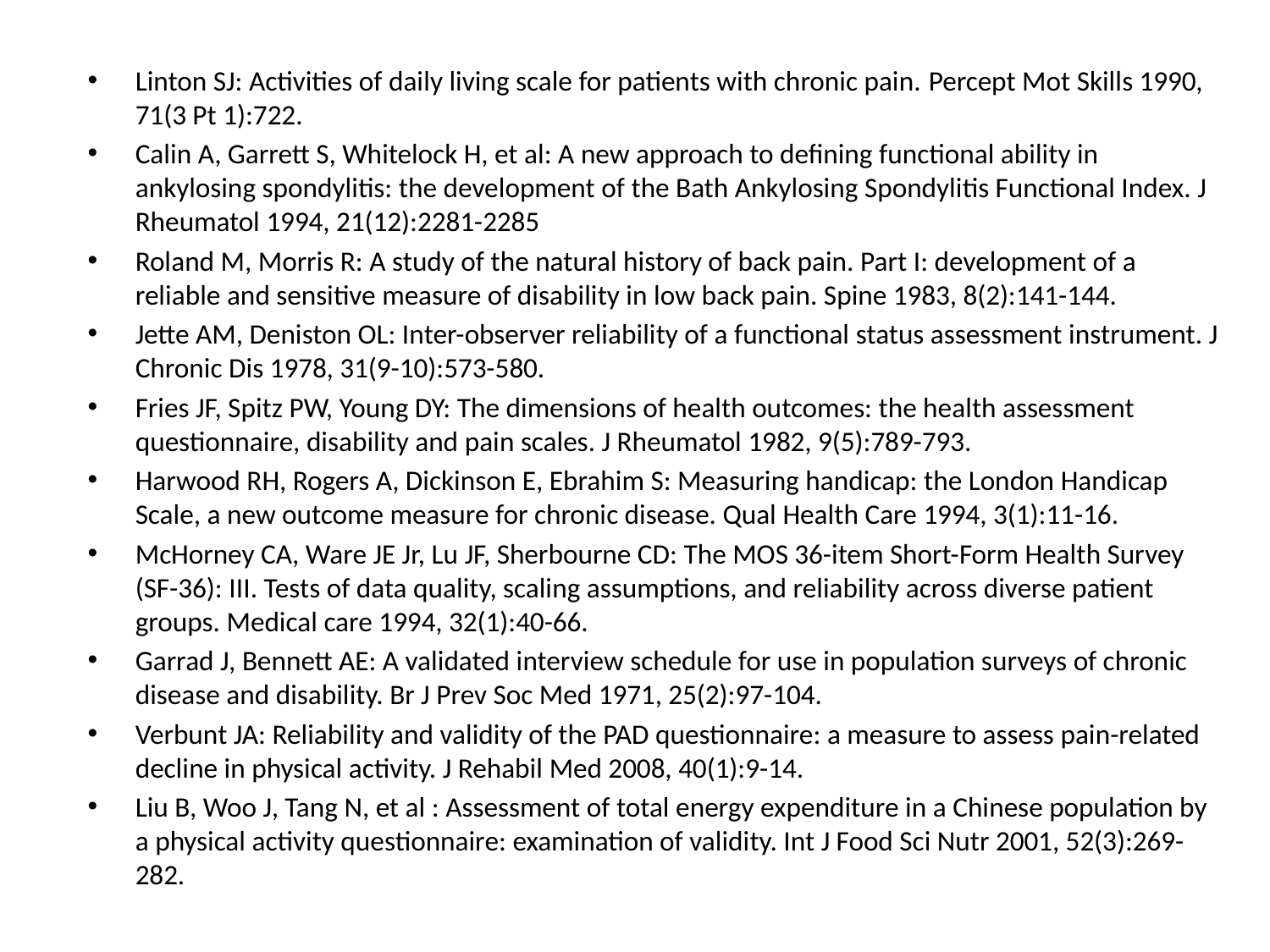

Linton SJ: Activities of daily living scale for patients with chronic pain. Percept Mot Skills 1990, 71(3 Pt 1):722.
Calin A, Garrett S, Whitelock H, et al: A new approach to defining functional ability in ankylosing spondylitis: the development of the Bath Ankylosing Spondylitis Functional Index. J Rheumatol 1994, 21(12):2281-2285
Roland M, Morris R: A study of the natural history of back pain. Part I: development of a reliable and sensitive measure of disability in low back pain. Spine 1983, 8(2):141-144.
Jette AM, Deniston OL: Inter-observer reliability of a functional status assessment instrument. J Chronic Dis 1978, 31(9-10):573-580.
Fries JF, Spitz PW, Young DY: The dimensions of health outcomes: the health assessment questionnaire, disability and pain scales. J Rheumatol 1982, 9(5):789-793.
Harwood RH, Rogers A, Dickinson E, Ebrahim S: Measuring handicap: the London Handicap Scale, a new outcome measure for chronic disease. Qual Health Care 1994, 3(1):11-16.
McHorney CA, Ware JE Jr, Lu JF, Sherbourne CD: The MOS 36-item Short-Form Health Survey (SF-36): III. Tests of data quality, scaling assumptions, and reliability across diverse patient groups. Medical care 1994, 32(1):40-66.
Garrad J, Bennett AE: A validated interview schedule for use in population surveys of chronic disease and disability. Br J Prev Soc Med 1971, 25(2):97-104.
Verbunt JA: Reliability and validity of the PAD questionnaire: a measure to assess pain-related decline in physical activity. J Rehabil Med 2008, 40(1):9-14.
Liu B, Woo J, Tang N, et al : Assessment of total energy expenditure in a Chinese population by a physical activity questionnaire: examination of validity. Int J Food Sci Nutr 2001, 52(3):269-282.